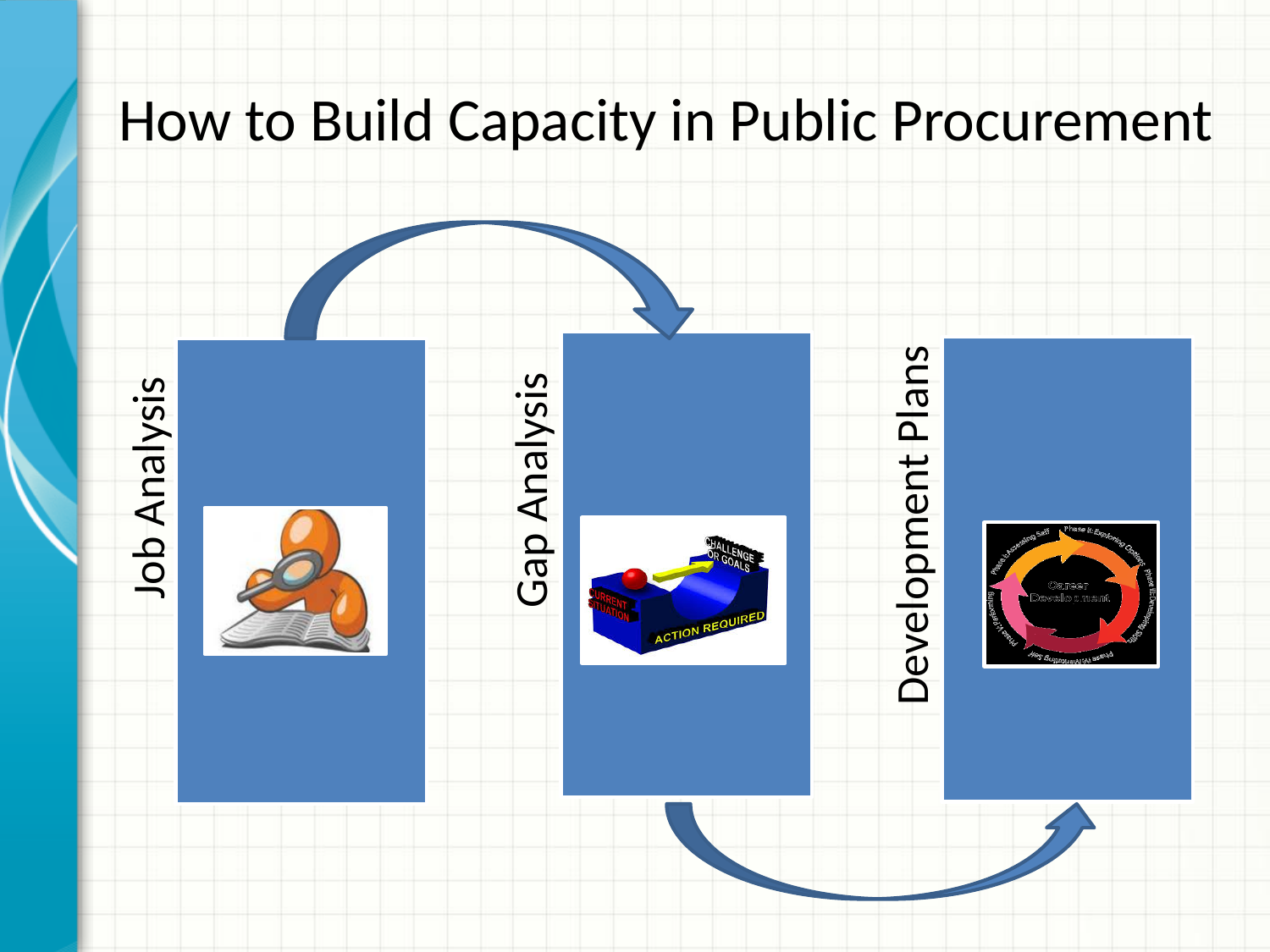

# How to Build Capacity in Public Procurement
Job Analysis

Gap Analysis

Development Plans